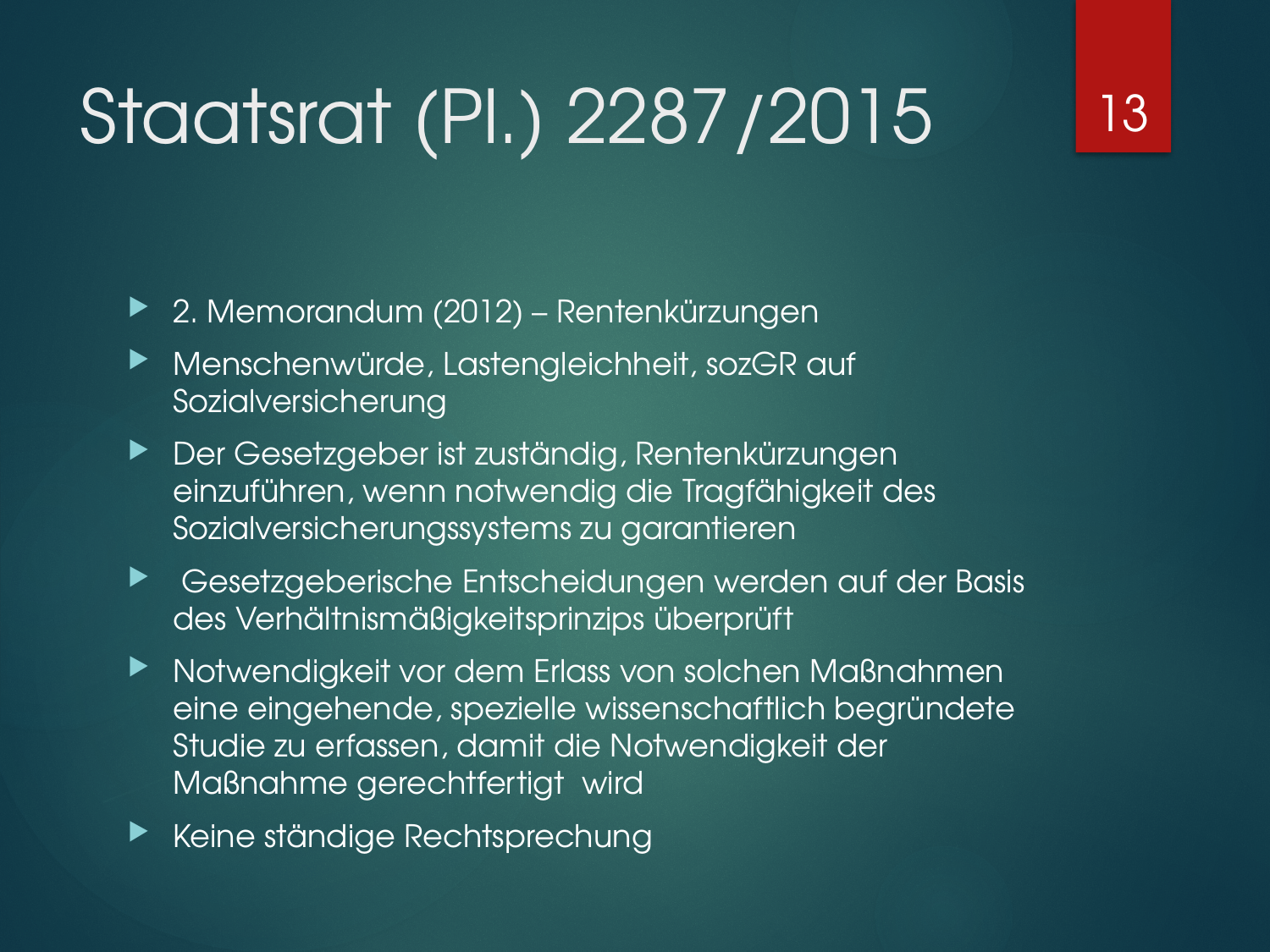

13
# Staatsrat (Pl.) 2287/2015
2. Memorandum (2012) – Rentenkürzungen
Menschenwürde, Lastengleichheit, sozGR auf Sozialversicherung
Der Gesetzgeber ist zuständig, Rentenkürzungen einzuführen, wenn notwendig die Tragfähigkeit des Sozialversicherungssystems zu garantieren
 Gesetzgeberische Entscheidungen werden auf der Basis des Verhältnismäßigkeitsprinzips überprüft
Notwendigkeit vor dem Erlass von solchen Maßnahmen eine eingehende, spezielle wissenschaftlich begründete Studie zu erfassen, damit die Notwendigkeit der Maßnahme gerechtfertigt  wird
Keine ständige Rechtsprechung